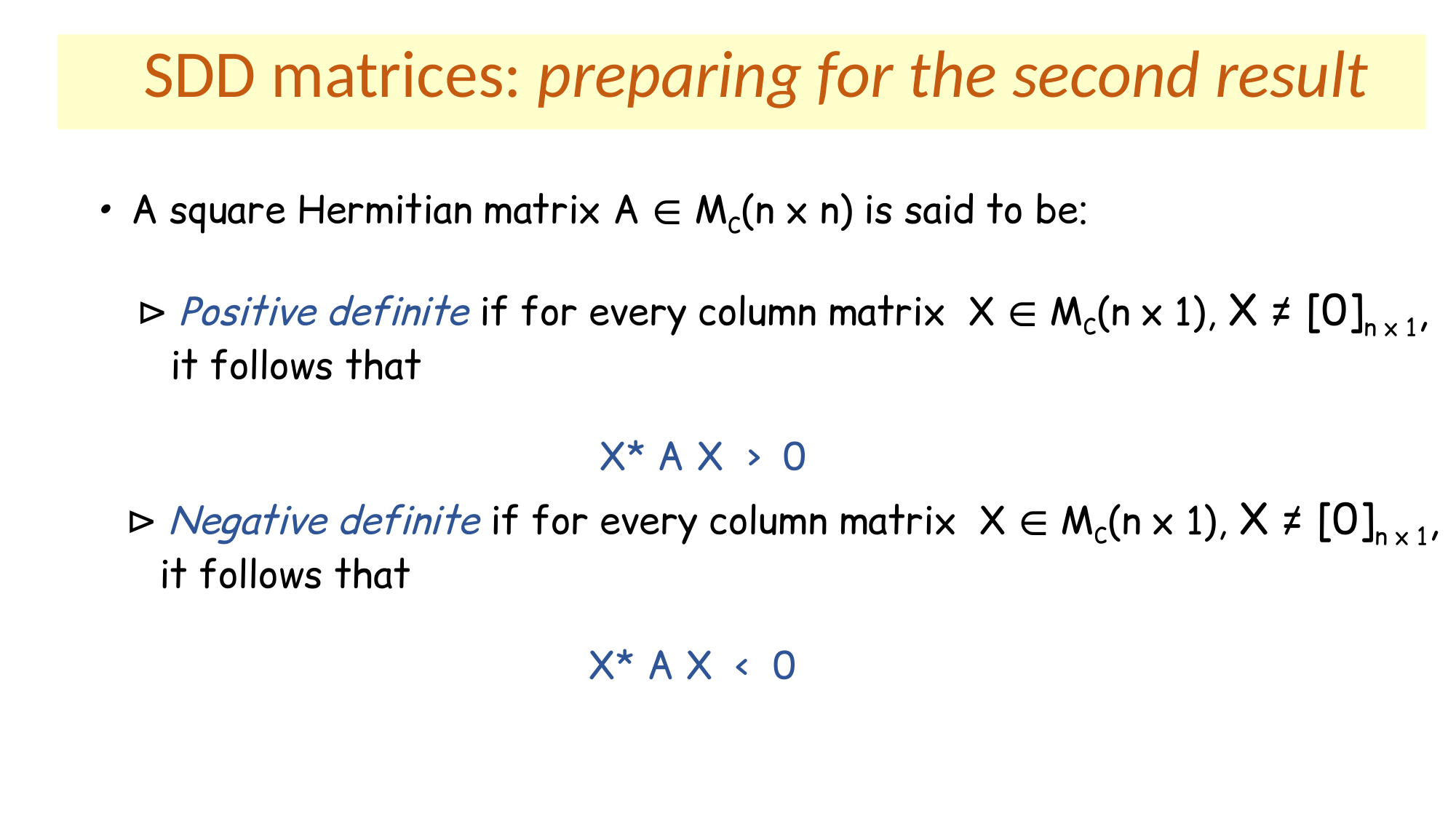

SDD matrices: preparing for the second result
• A square Hermitian matrix A ∈ MC(n x n) is said to be:

    ⊳ Positive definite if for every column matrix  X ∈ MC(n x 1), X ≠ [0]n x 1,
       it follows that

                                             X* A X  >  0

    ⊳ Negative definite if for every column matrix  X ∈ MC(n x 1), X ≠ [0]n x 1,
       it follows that

                                             X* A X  <  0